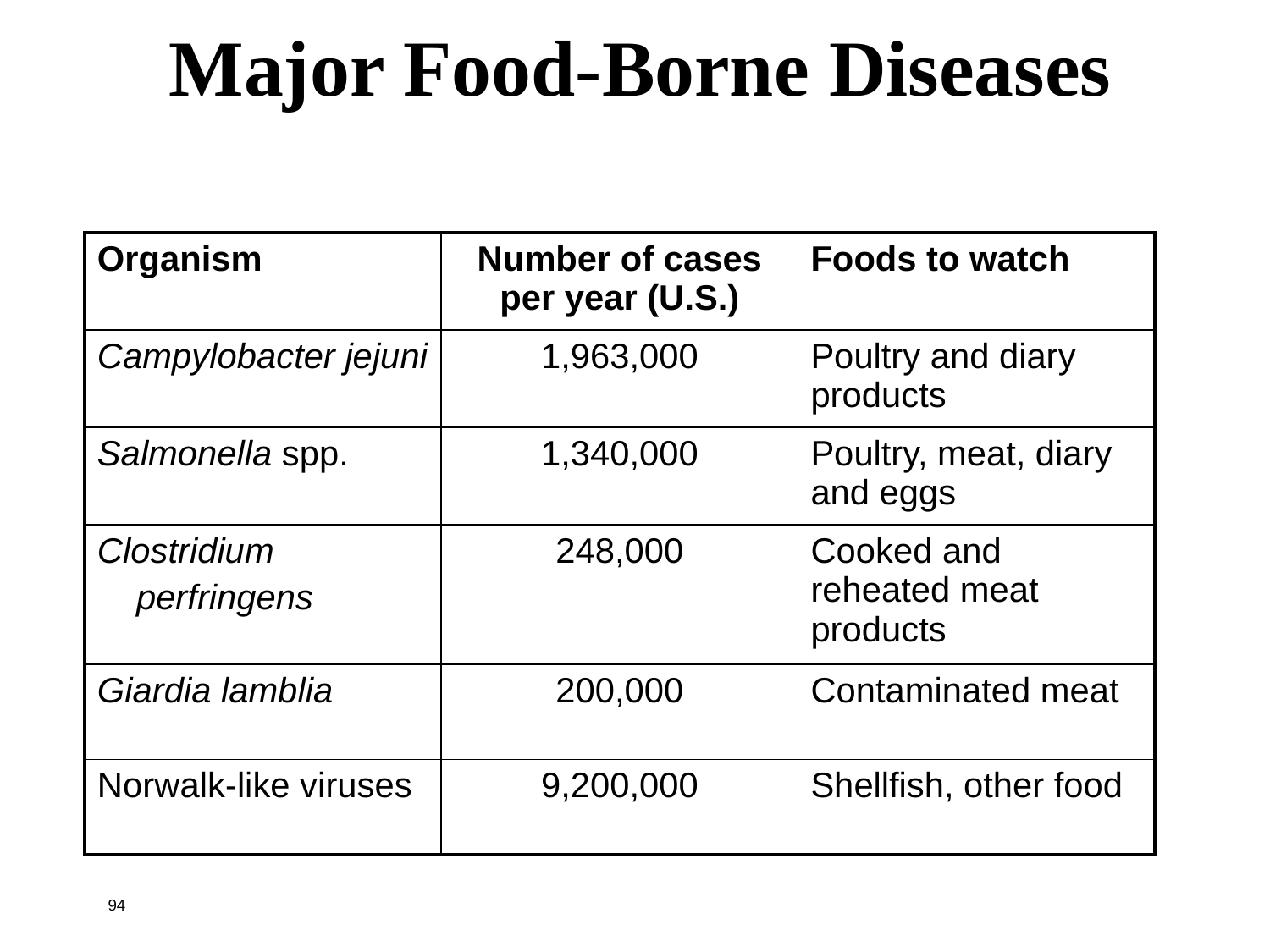

Major Food-Borne Diseases
| Organism | Number of cases per year (U.S.) | Foods to watch |
| --- | --- | --- |
| Campylobacter jejuni | 1,963,000 | Poultry and diary products |
| Salmonella spp. | 1,340,000 | Poultry, meat, diary and eggs |
| Clostridium perfringens | 248,000 | Cooked and reheated meat products |
| Giardia lamblia | 200,000 | Contaminated meat |
| Norwalk-like viruses | 9,200,000 | Shellfish, other food |
94